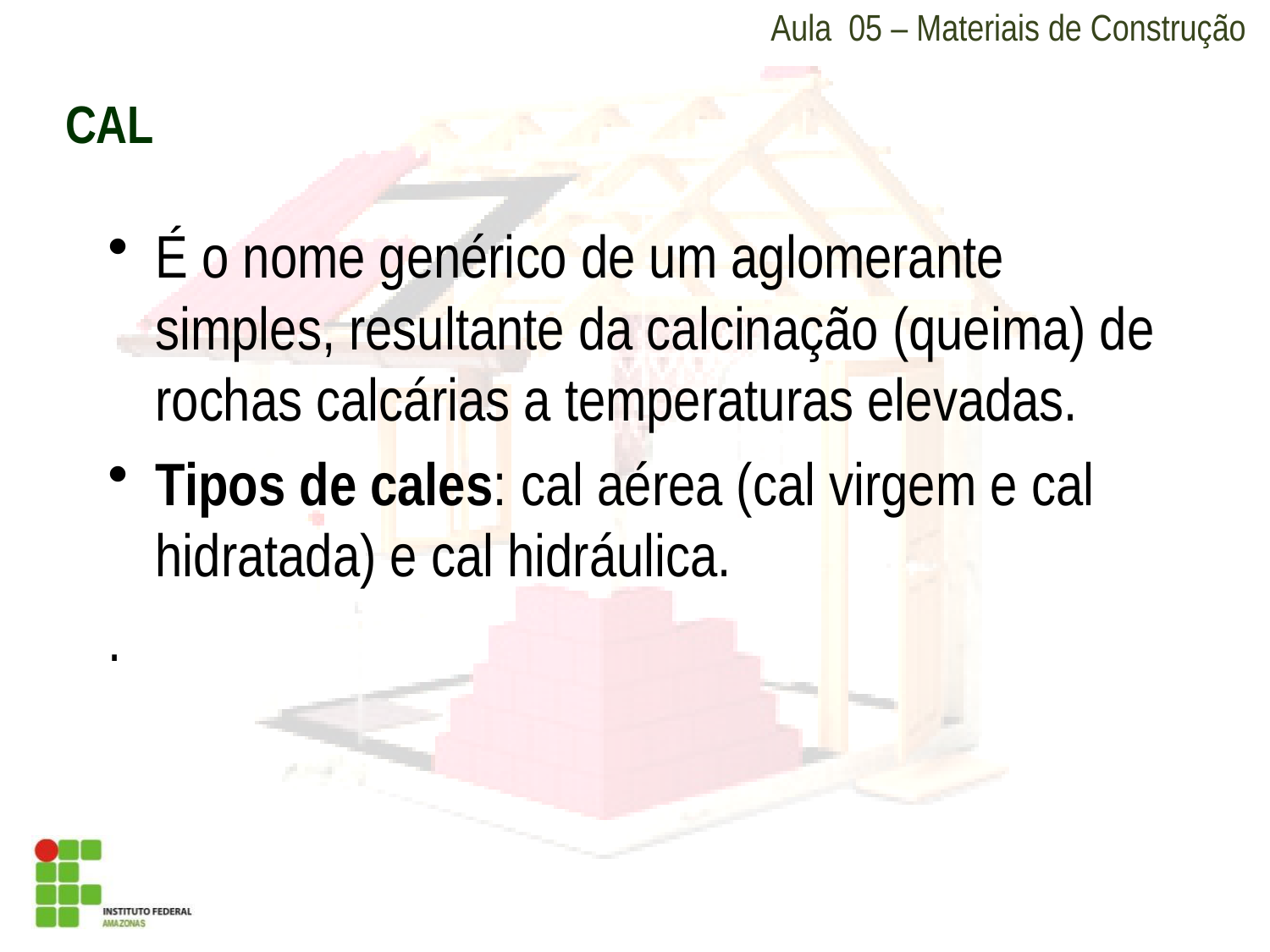

Aula  05 – Materiais de Construção

CAL
É o nome genérico de um aglomerante simples, resultante da calcinação (queima) de rochas calcárias a temperaturas elevadas.
Tipos de cales: cal aérea (cal virgem e cal hidratada) e cal hidráulica.
.